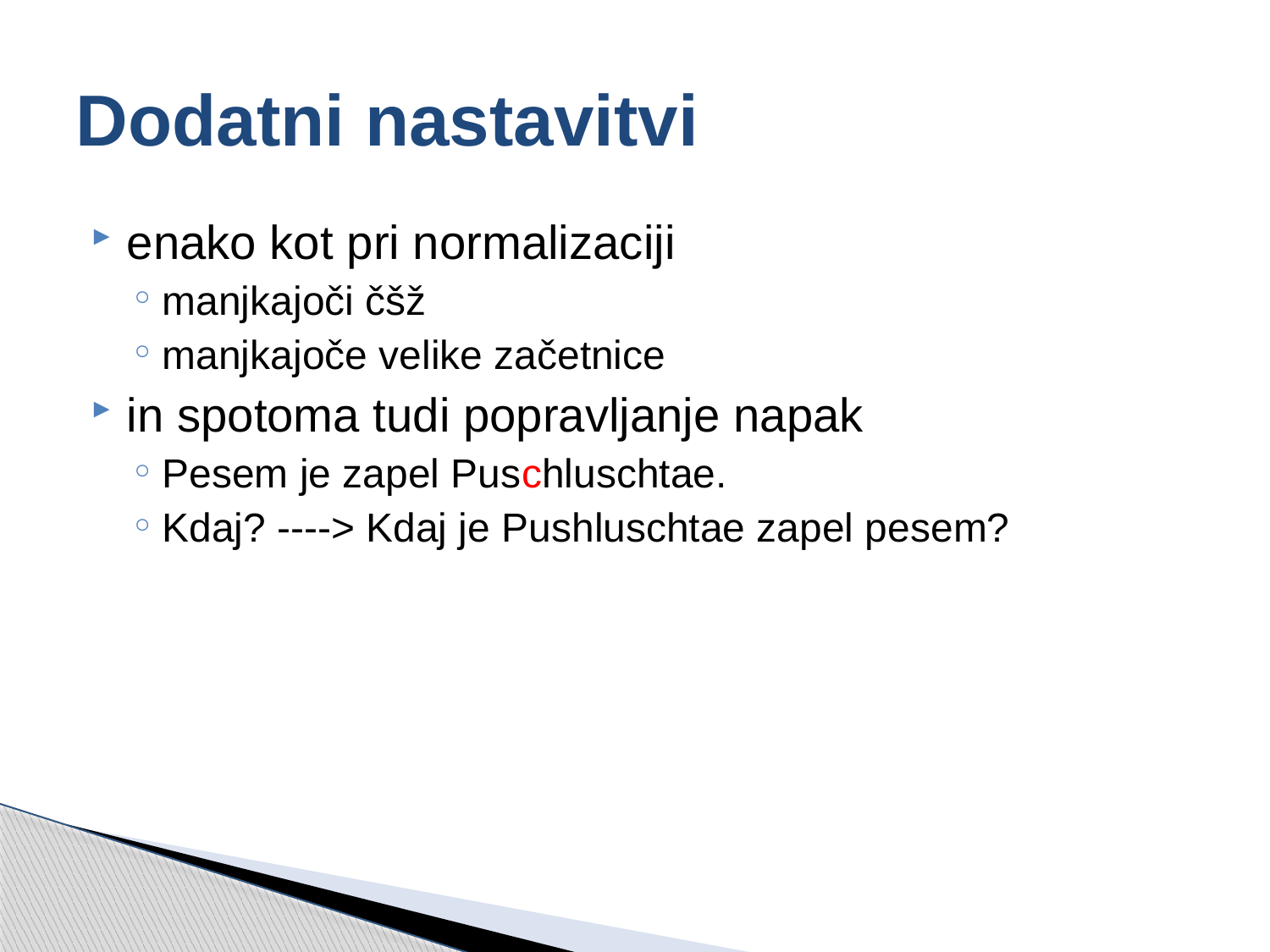

# Dodatni nastavitvi
enako kot pri normalizaciji
manjkajoči čšž
manjkajoče velike začetnice
in spotoma tudi popravljanje napak
Pesem je zapel Puschluschtae.
Kdaj? ----> Kdaj je Pushluschtae zapel pesem?